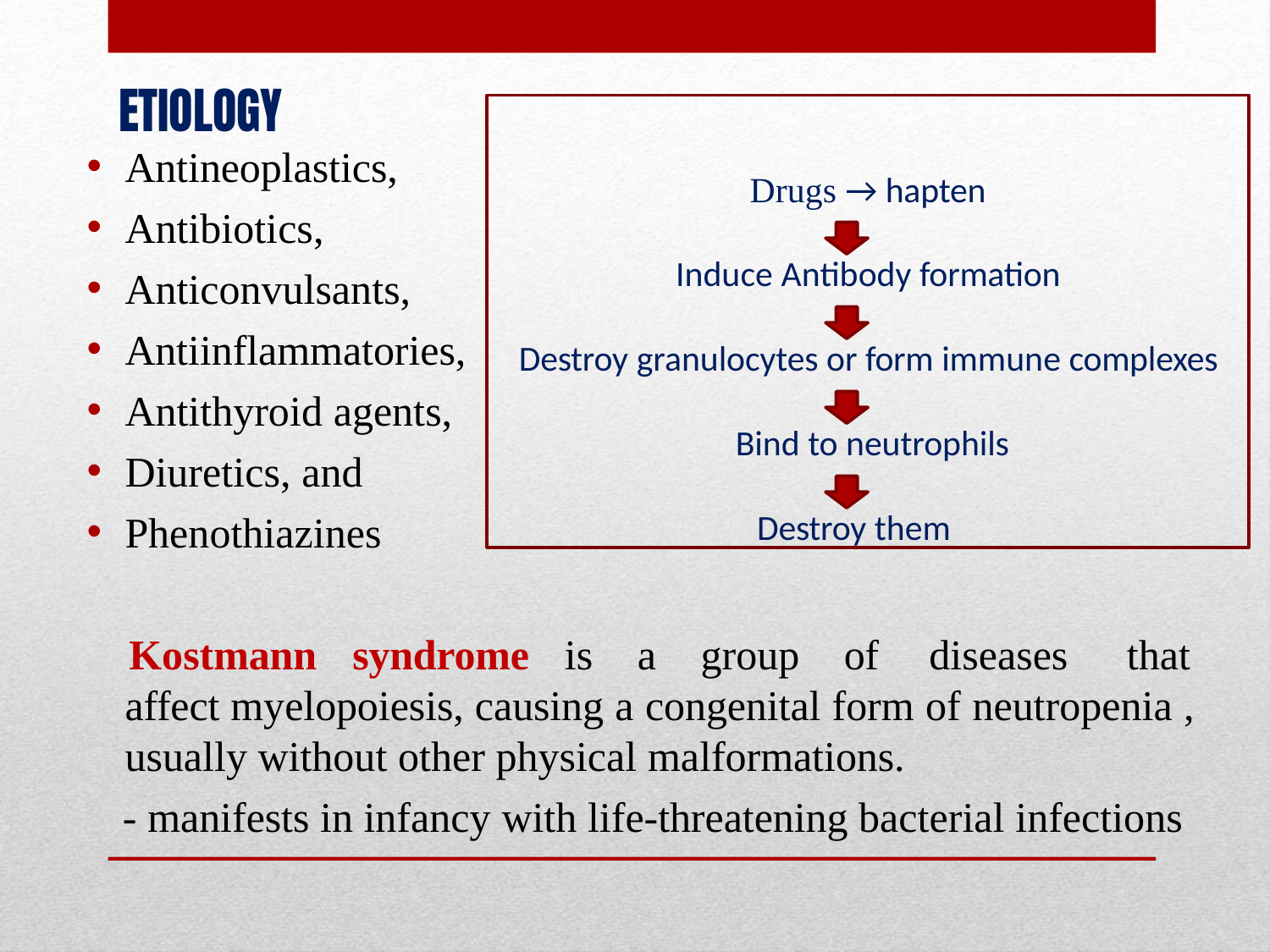

# ETIOLOGY

Drugs → hapten

Induce Antibody formation
Destroy granulocytes or form immune complexes  Bind to neutrophils

Destroy them
Antineoplastics,
Antibiotics,
Anticonvulsants,
Antiinflammatories,
Antithyroid agents,
Diuretics, and
Phenothiazines

Kostmann syndrome is   a   group   of  diseases    that  affect myelopoiesis, causing a congenital form of neutropenia ,  usually without other physical malformations.
- manifests in infancy with life-threatening bacterial infections